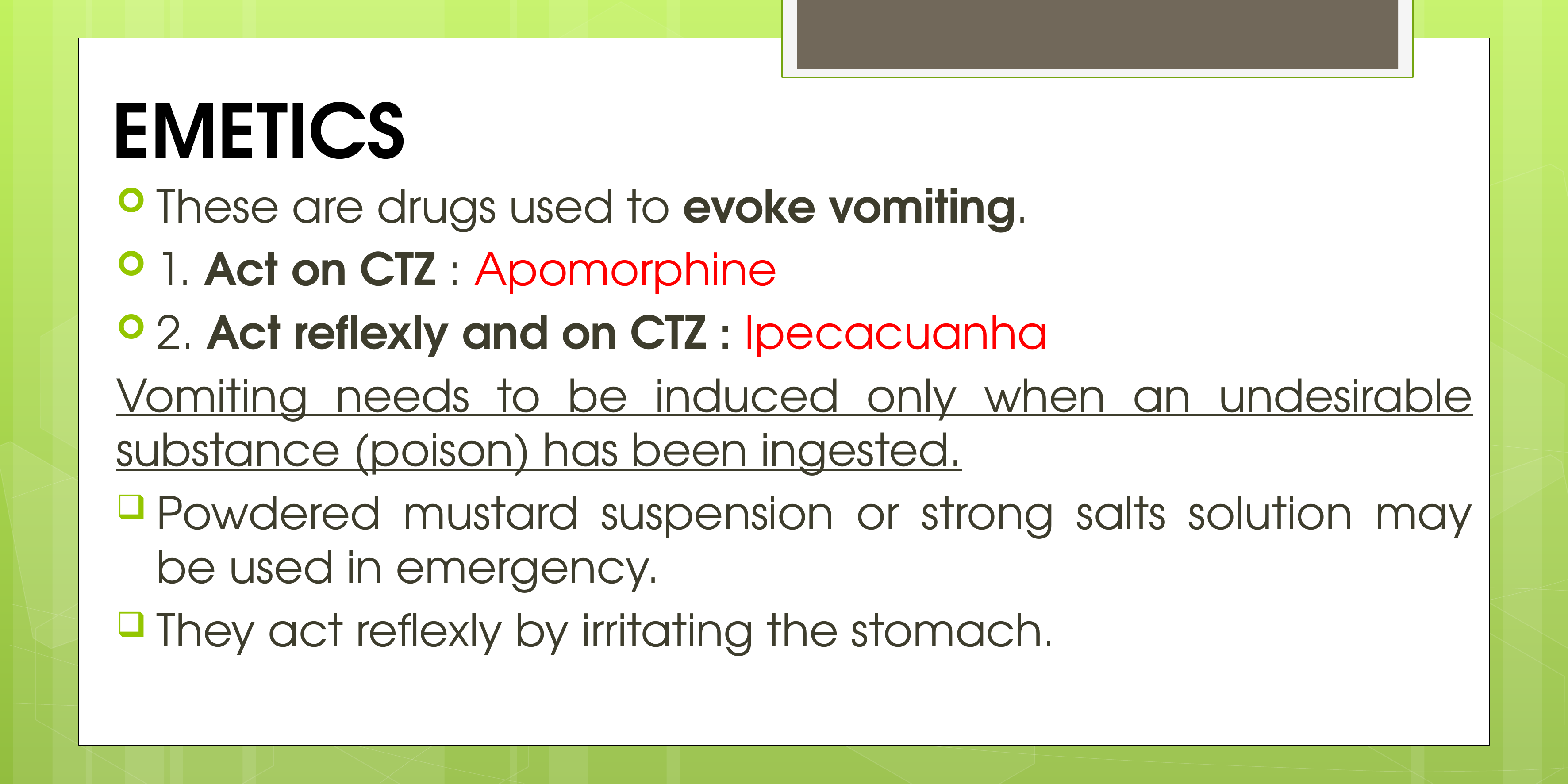

# EMETICS
These are drugs used to evoke vomiting.
1. Act on CTZ : Apomorphine
2. Act reflexly and on CTZ : Ipecacuanha
Vomiting needs to be induced only when an undesirable substance (poison) has been ingested.
Powdered mustard suspension or strong salts solution may be used in emergency.
They act reflexly by irritating the stomach.